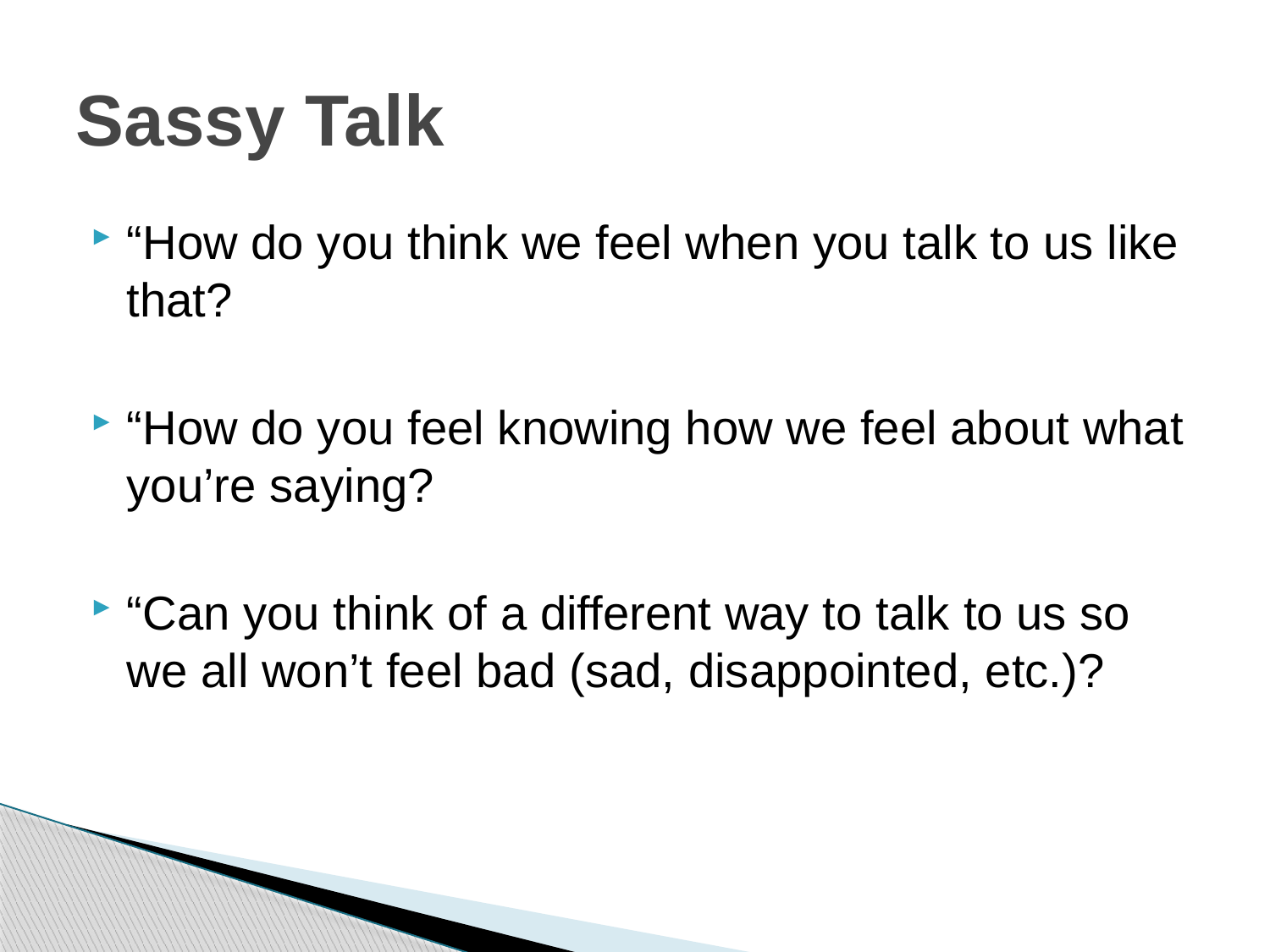

# Sassy Talk
“How do you think we feel when you talk to us like that?

“How do you feel knowing how we feel about what you’re saying?

“Can you think of a different way to talk to us so we all won’t feel bad (sad, disappointed, etc.)?